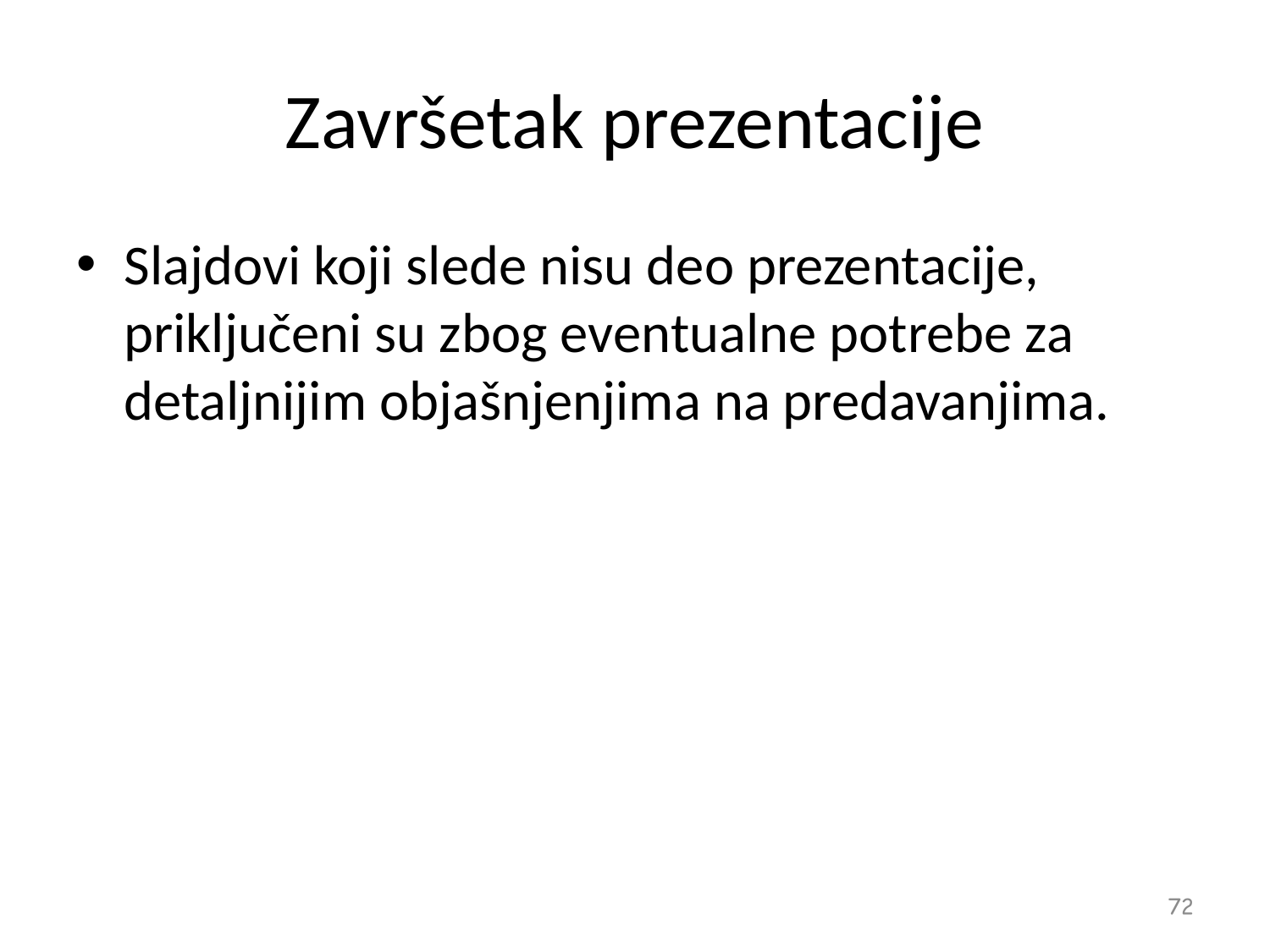

# Završetak prezentacije
Slajdovi koji slede nisu deo prezentacije, priključeni su zbog eventualne potrebe za detaljnijim objašnjenjima na predavanjima.
72